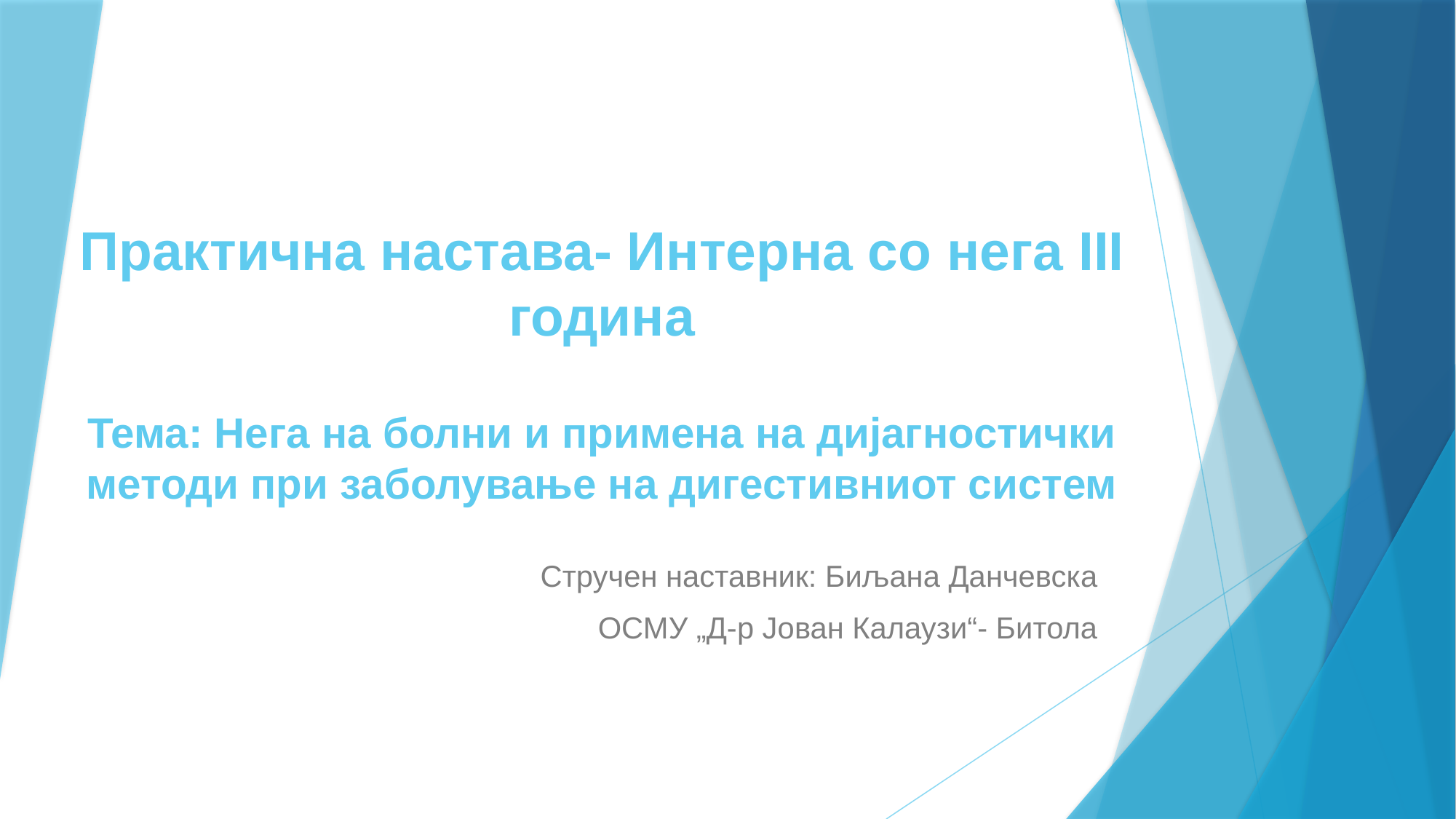

# Практична настава- Интерна со нега III година Тема: Нега на болни и примена на дијагностички методи при заболување на дигестивниот систем
Стручен наставник: Биљана Данчевска
ОСМУ „Д-р Јован Калаузи“- Битола